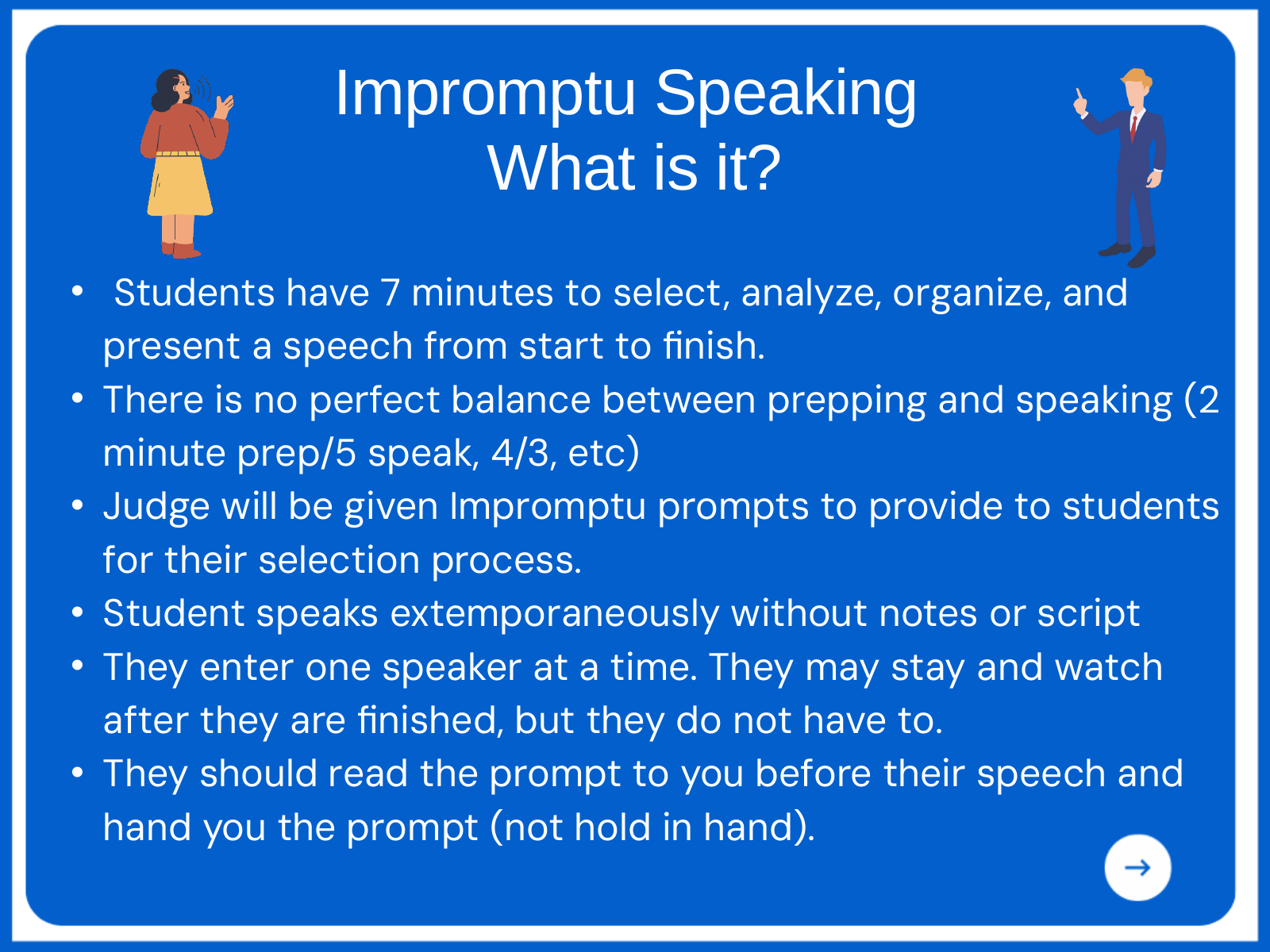

Impromptu Speaking
What is it?

 Students have 7 minutes to select, analyze, organize, and present a speech from start to ﬁnish.​
There is no perfect balance between prepping and speaking (2 minute prep/5 speak, 4/3, etc)​
Judge will be given Impromptu prompts to provide to students for their selection process.​
Student speaks extemporaneously without notes or script​
They enter one speaker at a time. They may stay and watch after they are ﬁnished, but they do not have to.​
They should read the prompt to you before their speech and hand you the prompt (not hold in hand).